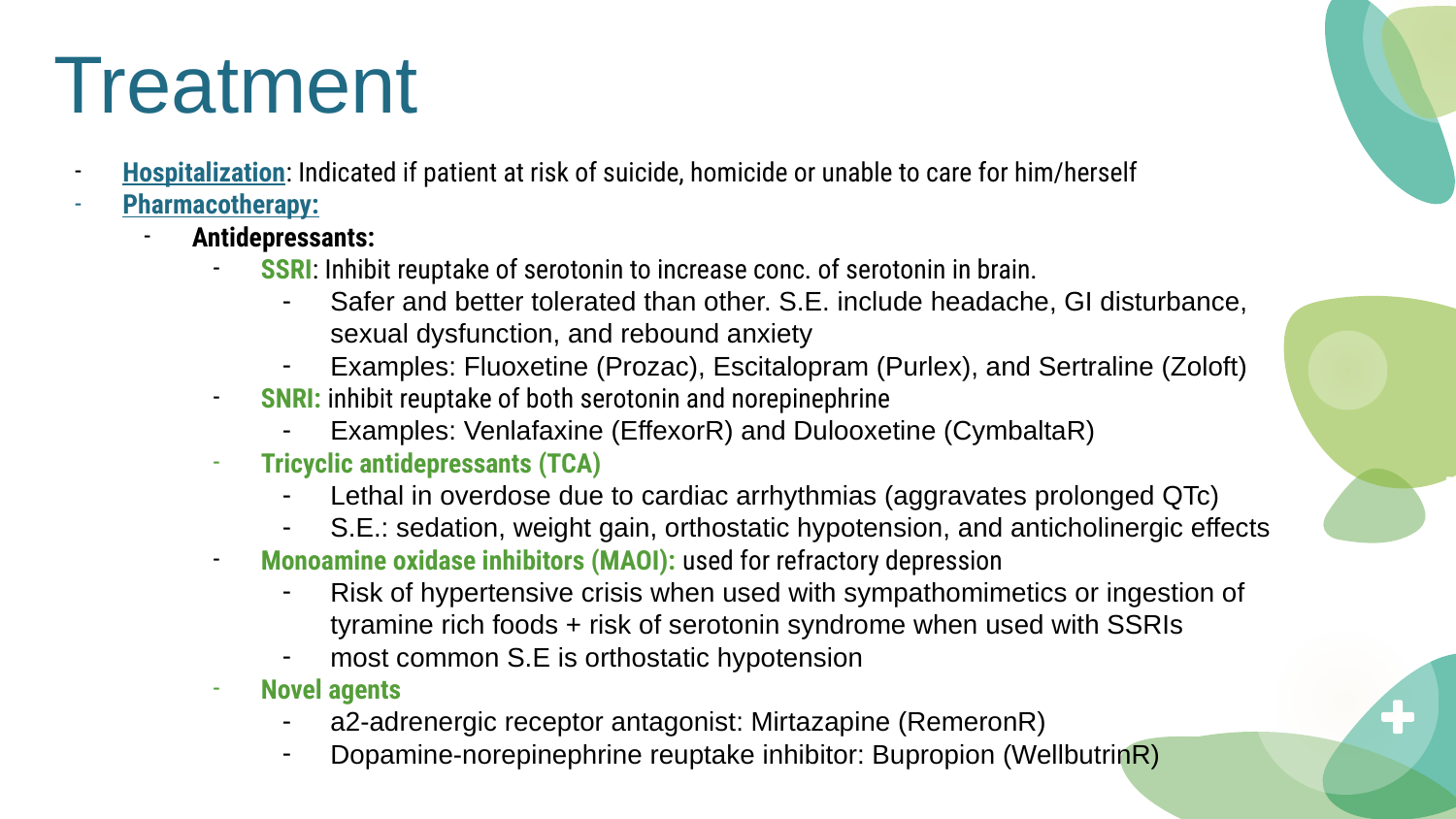

# Treatment
Hospitalization: Indicated if patient at risk of suicide, homicide or unable to care for him/herself
Pharmacotherapy:
Antidepressants:
SSRI: Inhibit reuptake of serotonin to increase conc. of serotonin in brain.
Safer and better tolerated than other. S.E. include headache, GI disturbance, sexual dysfunction, and rebound anxiety
Examples: Fluoxetine (Prozac), Escitalopram (Purlex), and Sertraline (Zoloft)
SNRI: inhibit reuptake of both serotonin and norepinephrine
Examples: Venlafaxine (EffexorR) and Dulooxetine (CymbaltaR)
Tricyclic antidepressants (TCA)
Lethal in overdose due to cardiac arrhythmias (aggravates prolonged QTc)
S.E.: sedation, weight gain, orthostatic hypotension, and anticholinergic effects
Monoamine oxidase inhibitors (MAOI): used for refractory depression
Risk of hypertensive crisis when used with sympathomimetics or ingestion of tyramine rich foods + risk of serotonin syndrome when used with SSRIs
most common S.E is orthostatic hypotension
Novel agents
a2-adrenergic receptor antagonist: Mirtazapine (RemeronR)
Dopamine-norepinephrine reuptake inhibitor: Bupropion (WellbutrinR)